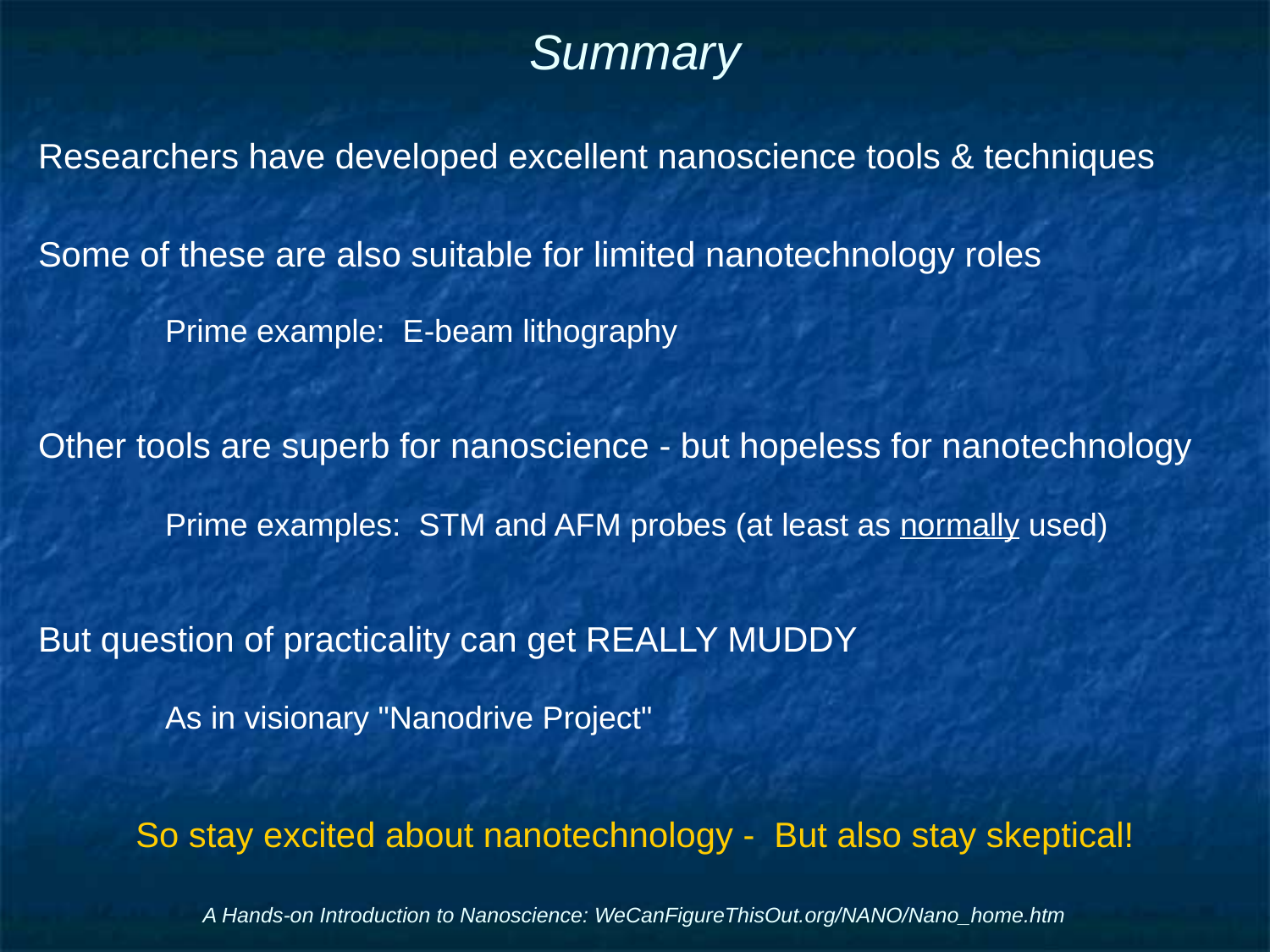

# Summary
Researchers have developed excellent nanoscience tools & techniques

Some of these are also suitable for limited nanotechnology roles

	Prime example:  E-beam lithography

Other tools are superb for nanoscience - but hopeless for nanotechnology

	Prime examples:  STM and AFM probes (at least as normally used)

But question of practicality can get REALLY MUDDY

	As in visionary "Nanodrive Project"

So stay excited about nanotechnology -  But also stay skeptical!
A Hands-on Introduction to Nanoscience: WeCanFigureThisOut.org/NANO/Nano_home.htm